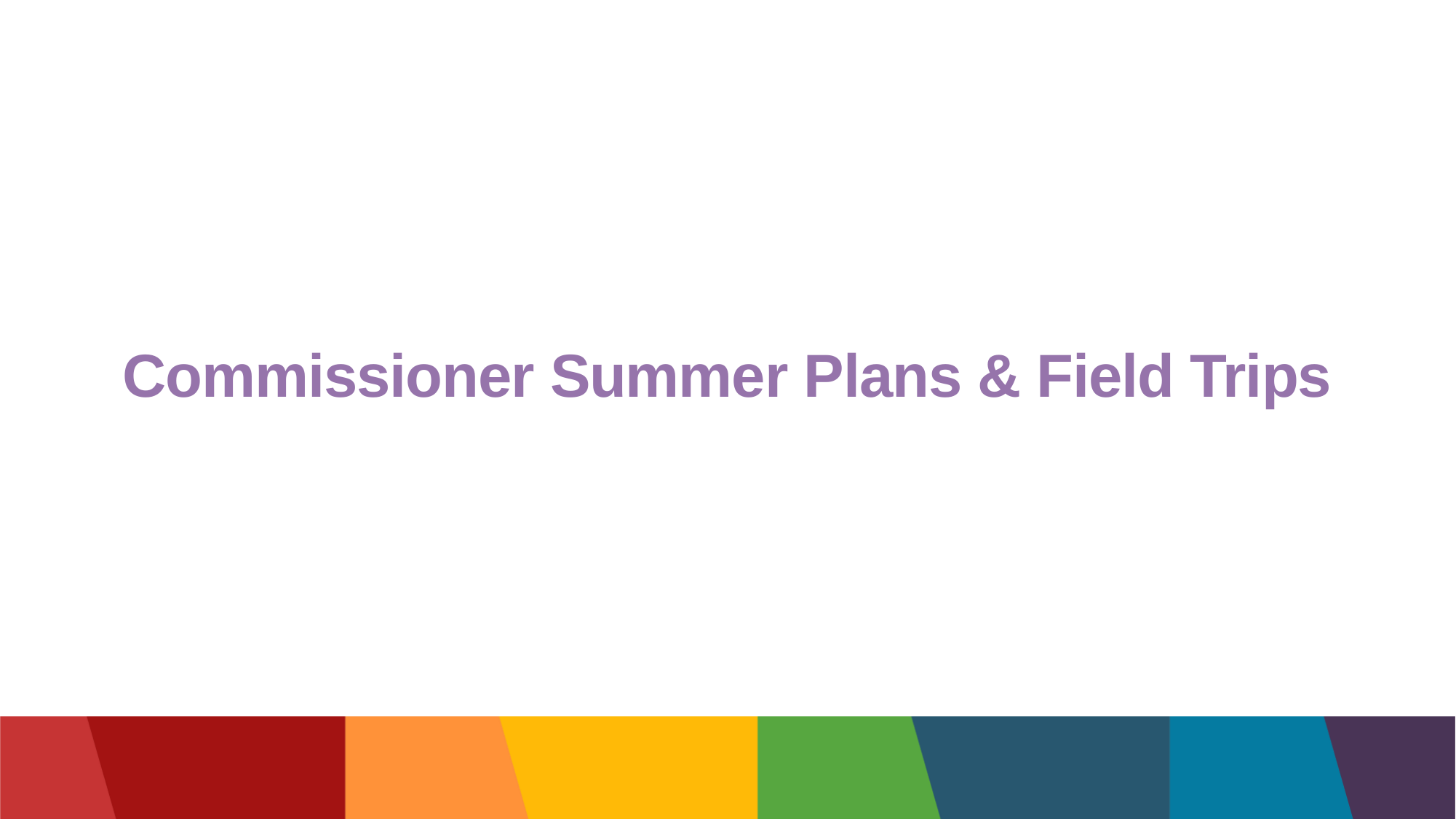

# Commissioner Summer Plans & Field Trips